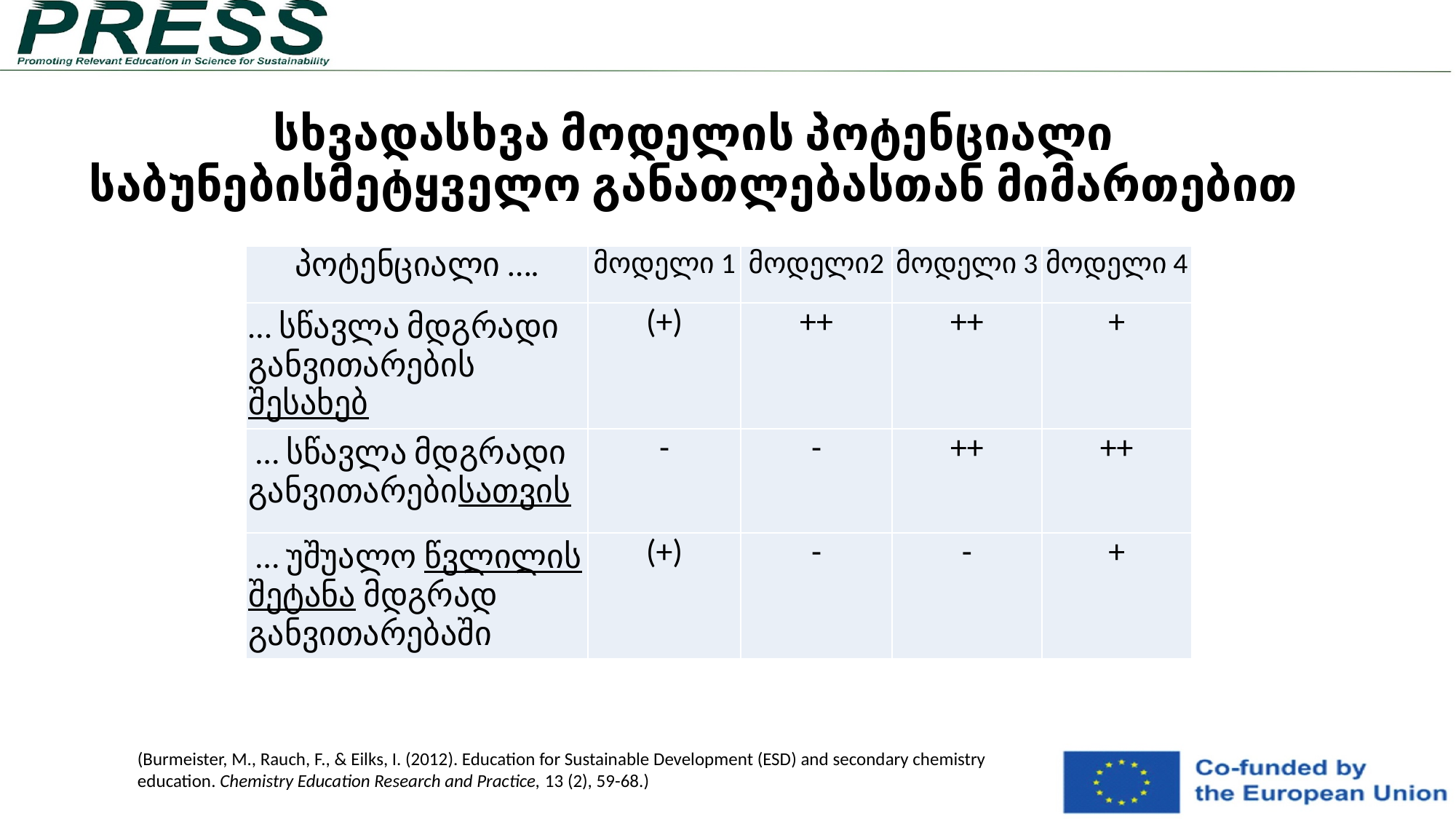

# სხვადასხვა მოდელის პოტენციალი საბუნებისმეტყველო განათლებასთან მიმართებით
| პოტენციალი …. | მოდელი 1 | მოდელი2 | მოდელი 3 | მოდელი 4 |
| --- | --- | --- | --- | --- |
| … სწავლა მდგრადი განვითარების შესახებ | (+) | ++ | ++ | + |
| … სწავლა მდგრადი განვითარებისათვის | - | - | ++ | ++ |
| … უშუალო წვლილის შეტანა მდგრად განვითარებაში | (+) | - | - | + |
(Burmeister, M., Rauch, F., & Eilks, I. (2012). Education for Sustainable Development (ESD) and secondary chemistry education. Chemistry Education Research and Practice, 13 (2), 59-68.)